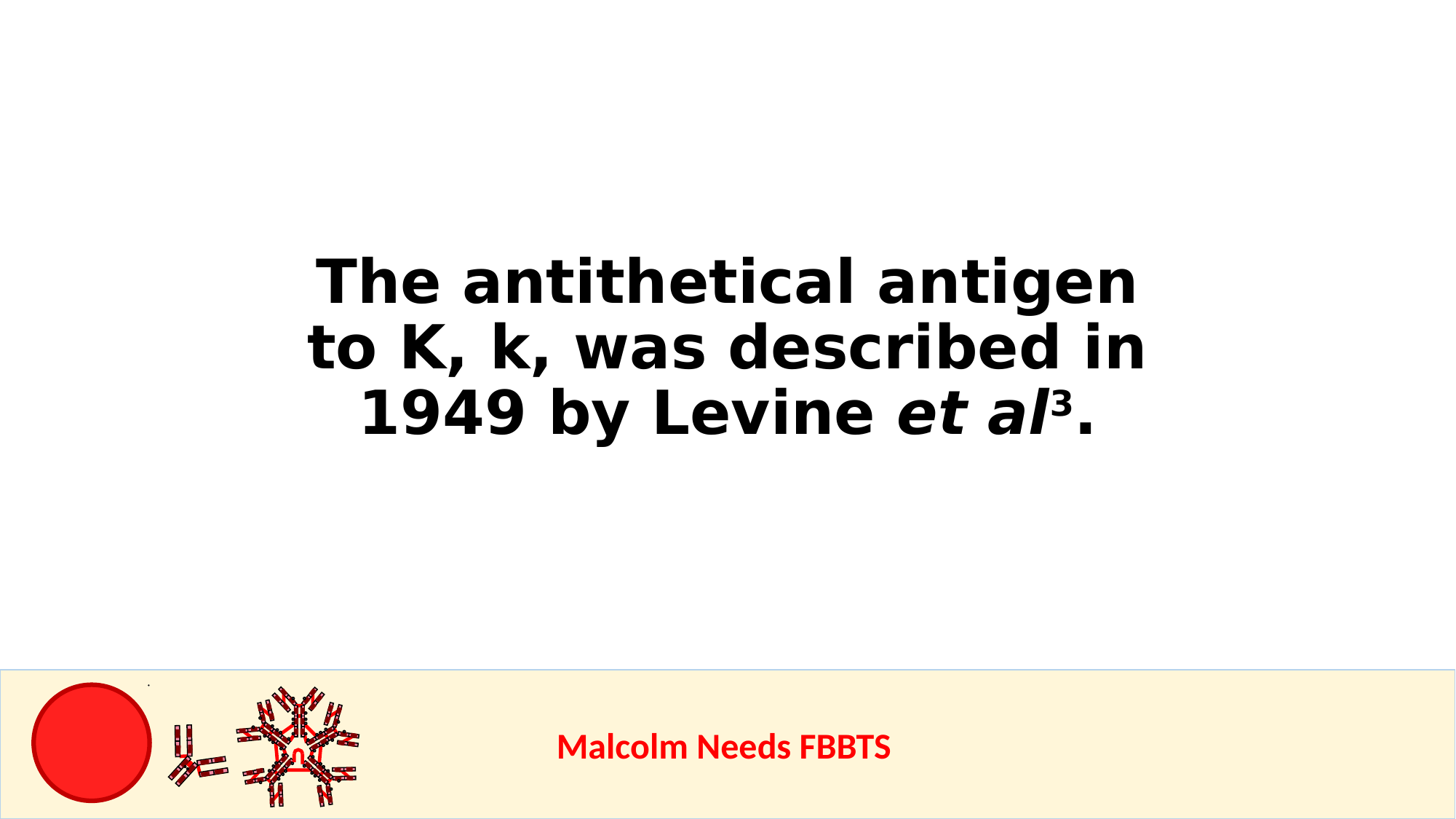

The antithetical antigen to K, k, was described in 1949 by Levine et al3.
					Malcolm Needs FBBTS